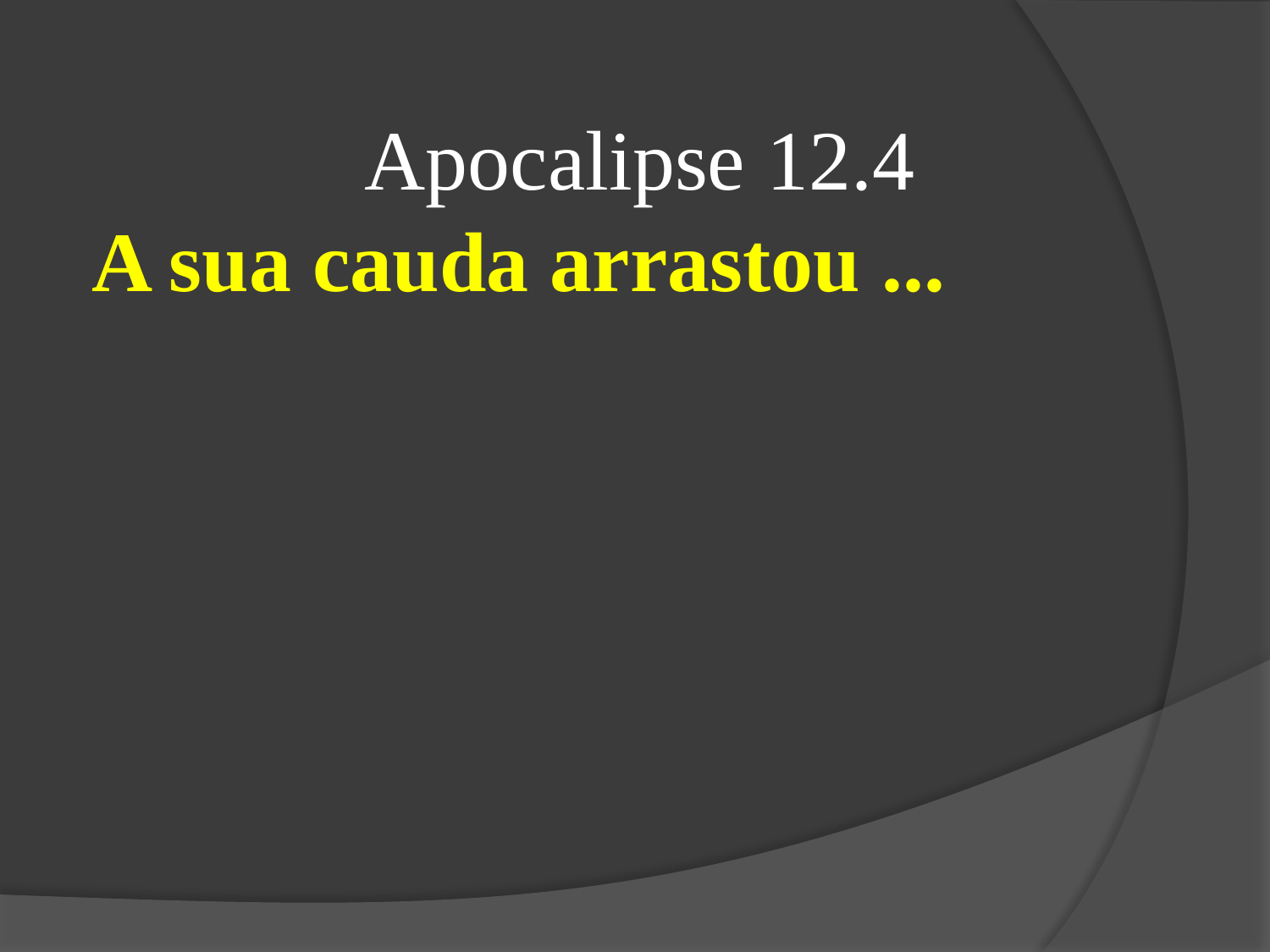

Apocalipse 12.4
A sua cauda arrastou ...